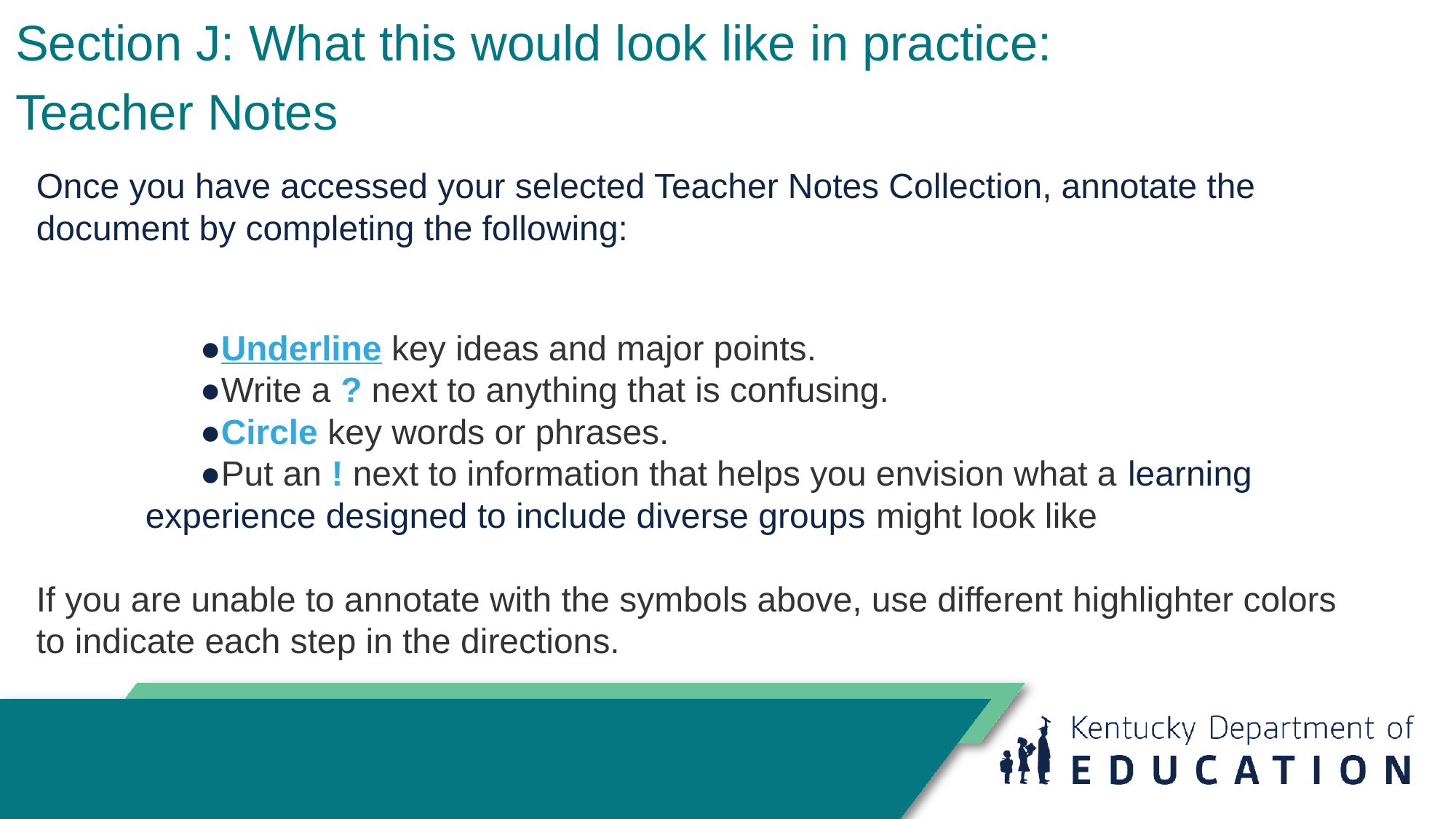

# Section J: What this would look like in practice:
Teacher Notes
Once you have accessed your selected Teacher Notes Collection, annotate the document by completing the following:

●Underline key ideas and major points.
●Write a ? next to anything that is confusing.
●Circle key words or phrases.
●Put an ! next to information that helps you envision what a learning experience designed to include diverse groups might look like

If you are unable to annotate with the symbols above, use different highlighter colors to indicate each step in the directions.